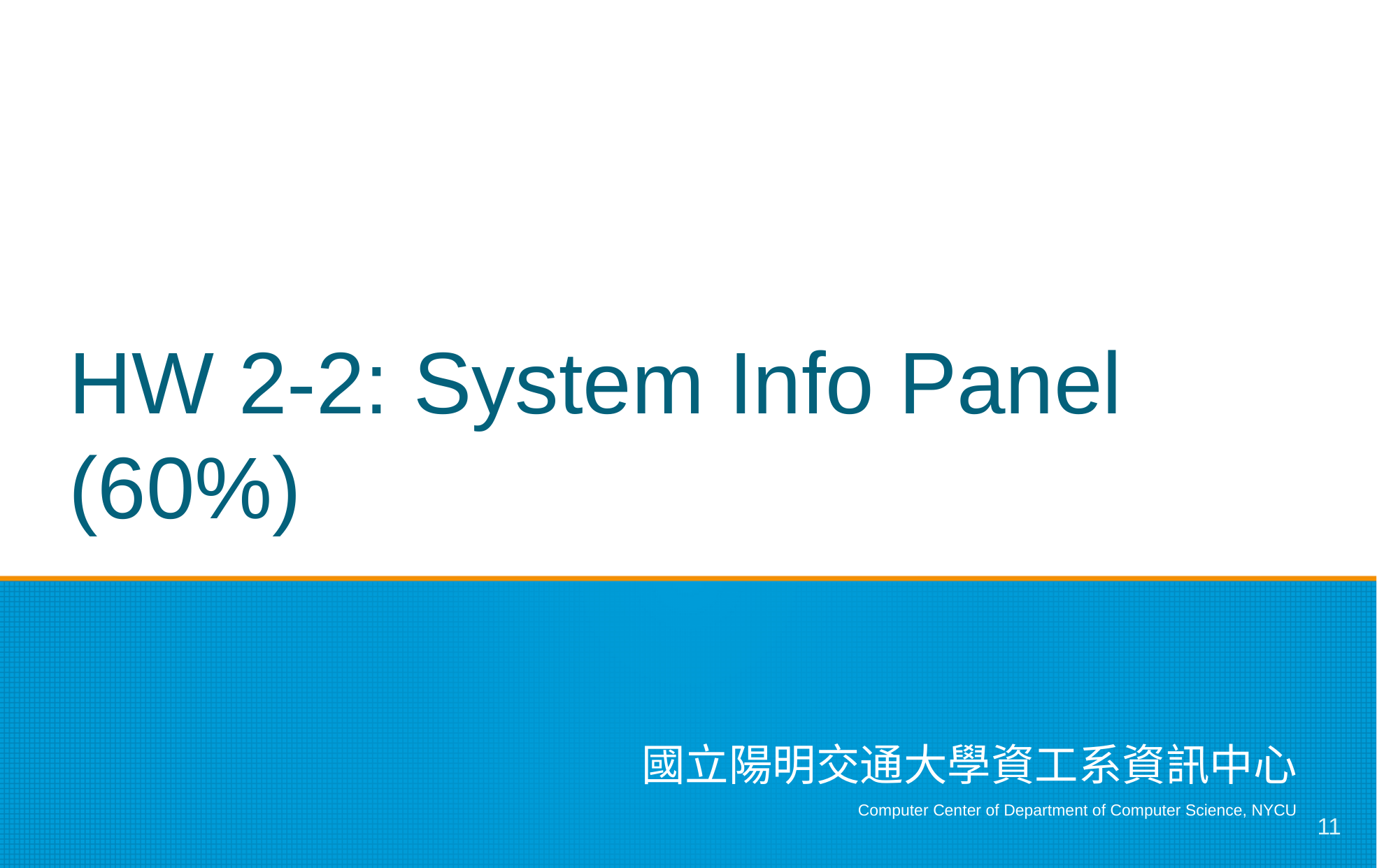

# HW 2-2: System Info Panel (60%)

11